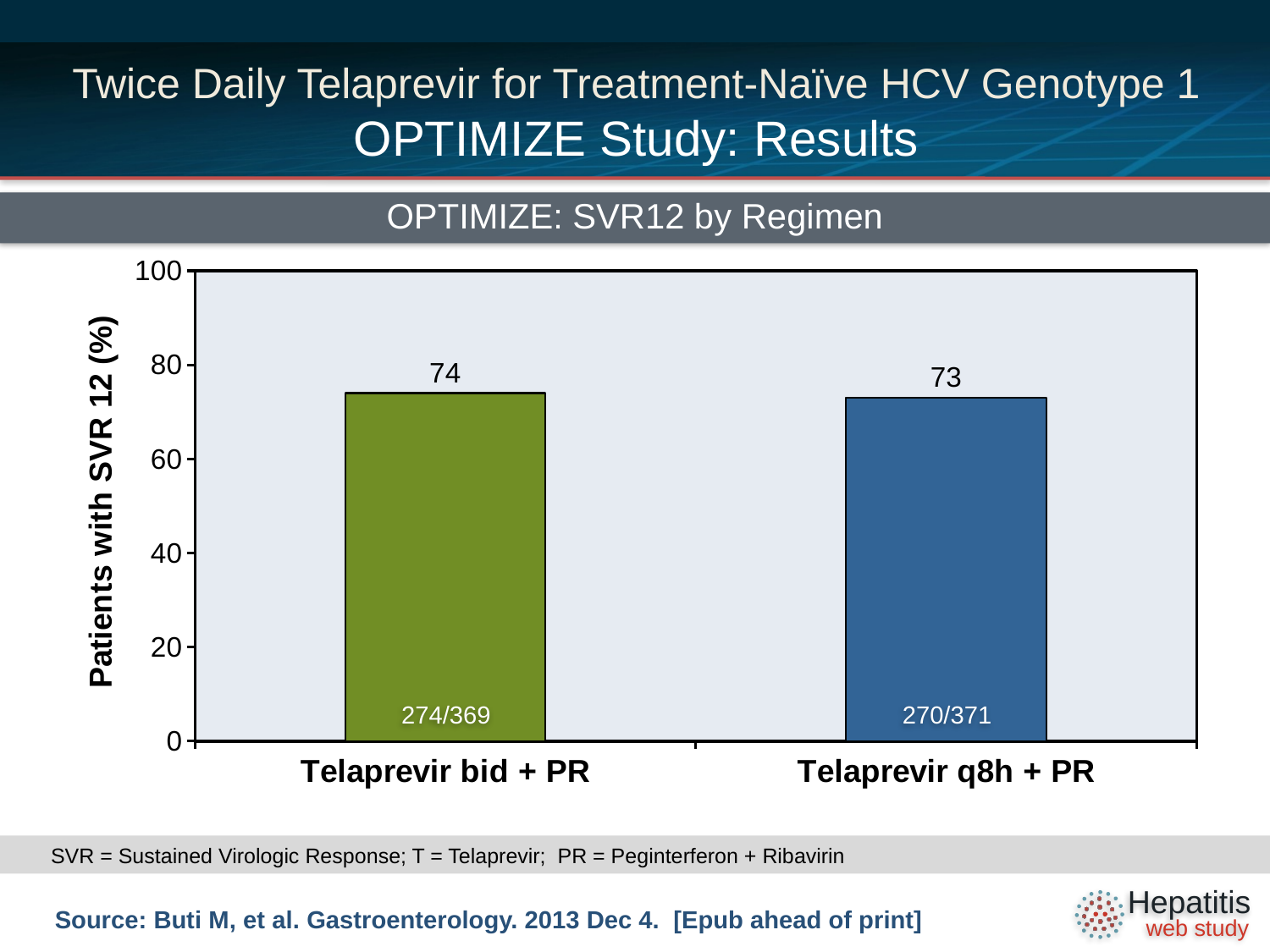

# Twice Daily Telaprevir for Treatment-Naïve HCV Genotype 1 OPTIMIZE Study: Results
OPTIMIZE: SVR12 by Regimen

### Chart

| Category |  |
|---|---|
| Telaprevir bid + PR | 74.0 |
| Telaprevir q8h + PR | 73.0 |
274/369
270/371
SVR = Sustained Virologic Response; T = Telaprevir;  PR = Peginterferon + Ribavirin
Source: Buti M, et al. Gastroenterology. 2013 Dec 4.  [Epub ahead of print]